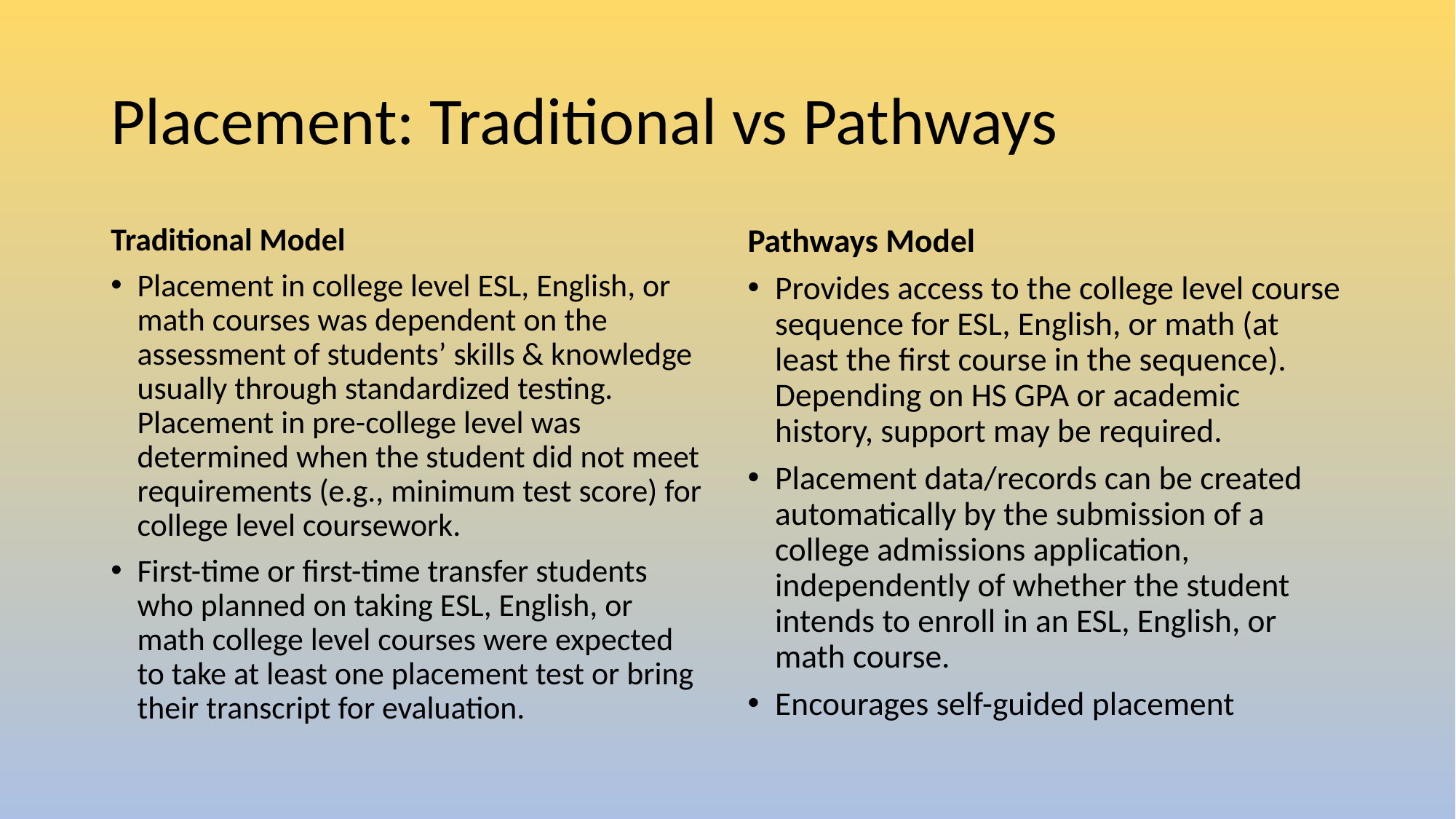

# Placement: Traditional vs Pathways
Traditional Model
Placement in college level ESL, English, or math courses was dependent on the assessment of students’ skills & knowledge usually through standardized testing. Placement in pre-college level was determined when the student did not meet requirements (e.g., minimum test score) for college level coursework.
First-time or first-time transfer students who planned on taking ESL, English, or math college level courses were expected to take at least one placement test or bring their transcript for evaluation.
Pathways Model
Provides access to the college level course sequence for ESL, English, or math (at least the first course in the sequence). Depending on HS GPA or academic history, support may be required.
Placement data/records can be created automatically by the submission of a college admissions application, independently of whether the student intends to enroll in an ESL, English, or math course.
Encourages self-guided placement